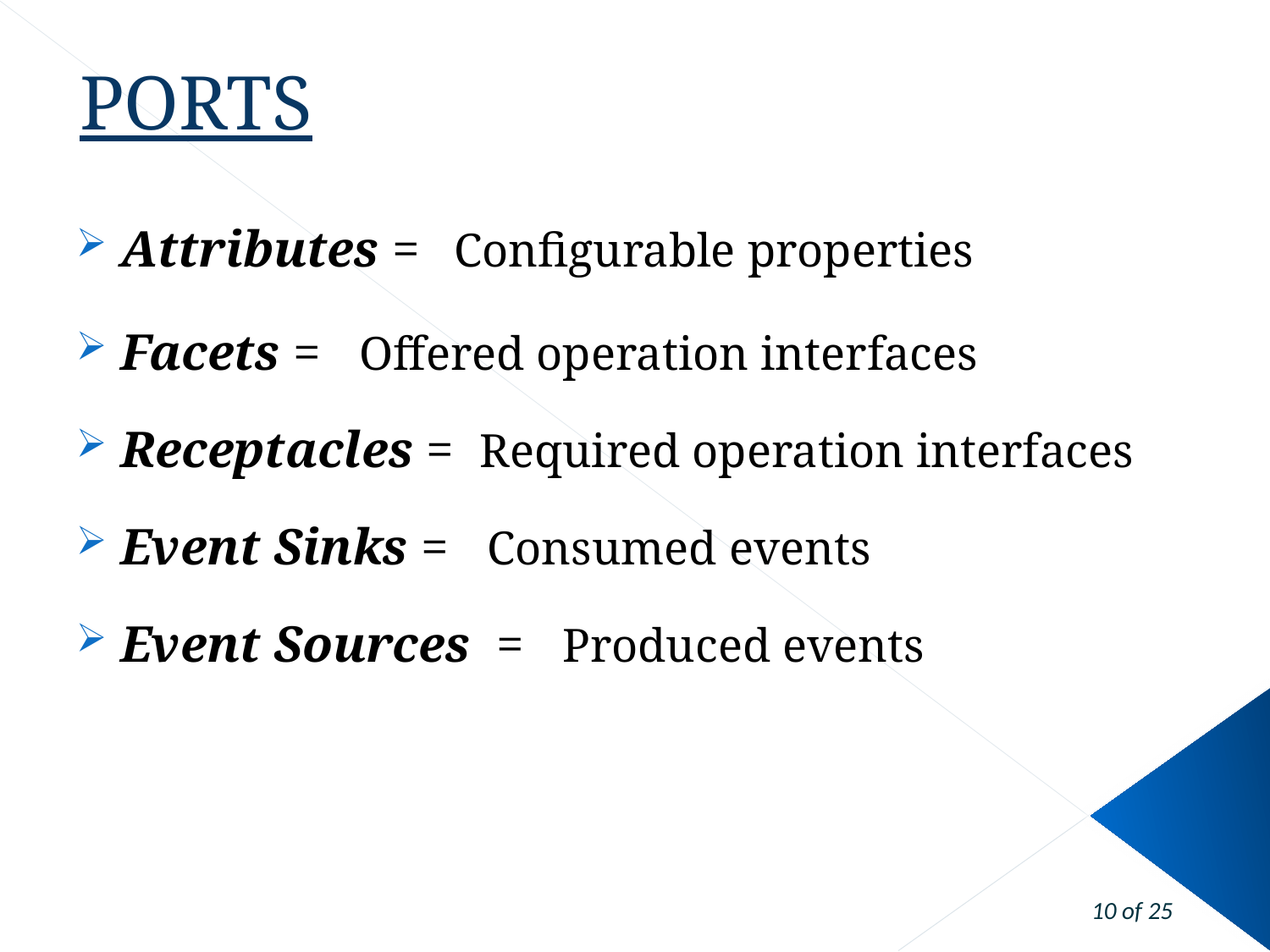

# PORTS
 Attributes =   Configurable properties

 Facets =   Offered operation interfaces

 Receptacles =  Required operation interfaces

 Event Sinks =   Consumed events

 Event Sources  =   Produced events